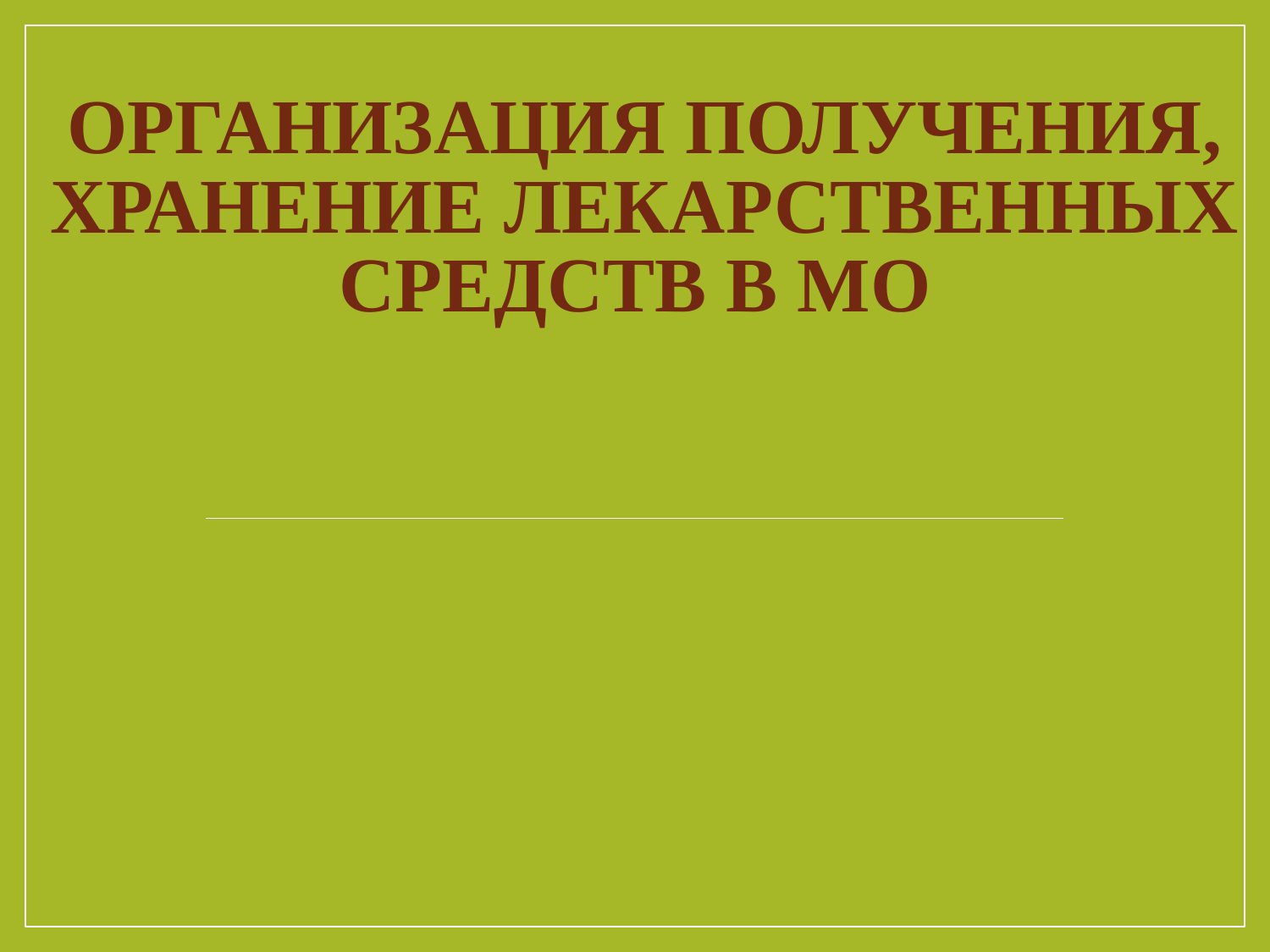

# организация получения, хранение лекарственных средств в МО